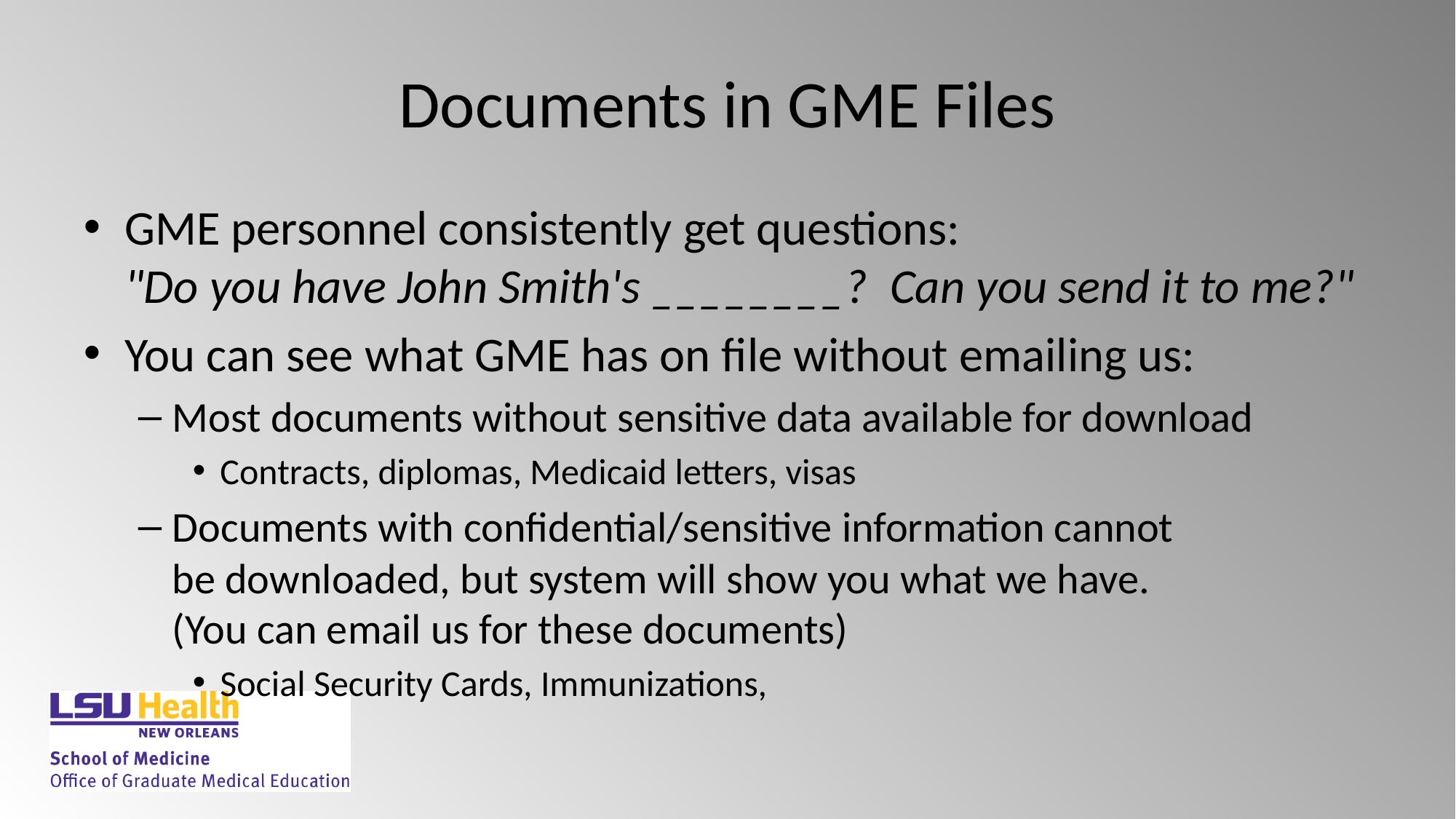

# Documents in GME Files
GME personnel consistently get questions:
"Do you have John Smith's ________?  Can you send it to me?"
You can see what GME has on file without emailing us:
Most documents without sensitive data available for download
Contracts, diplomas, Medicaid letters, visas
Documents with confidential/sensitive information cannot be downloaded, but system will show you what we have.
(You can email us for these documents)
Social Security Cards, Immunizations,